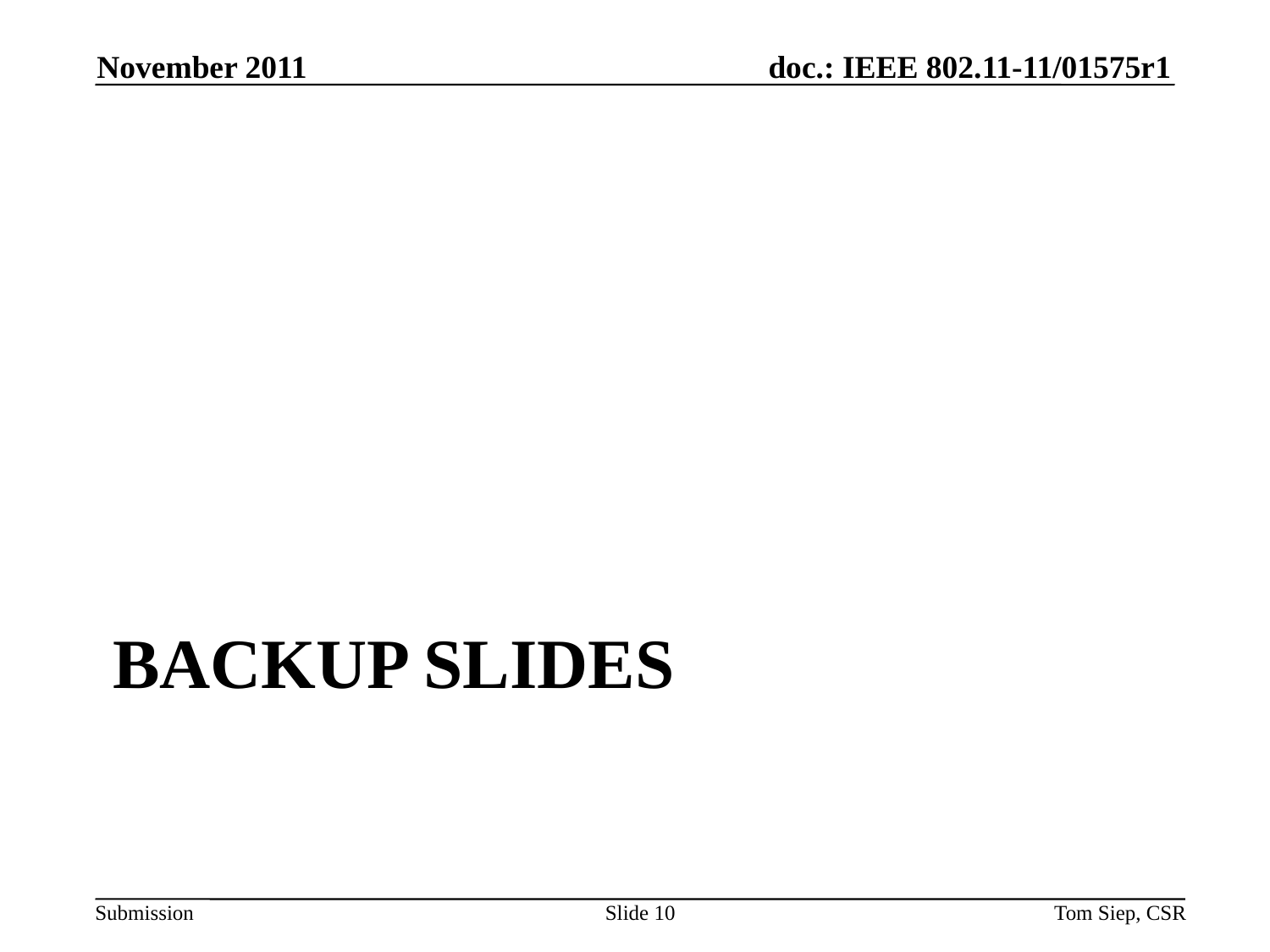

November 2011
# BACKUP SLIDES
Slide 10
Tom Siep, CSR